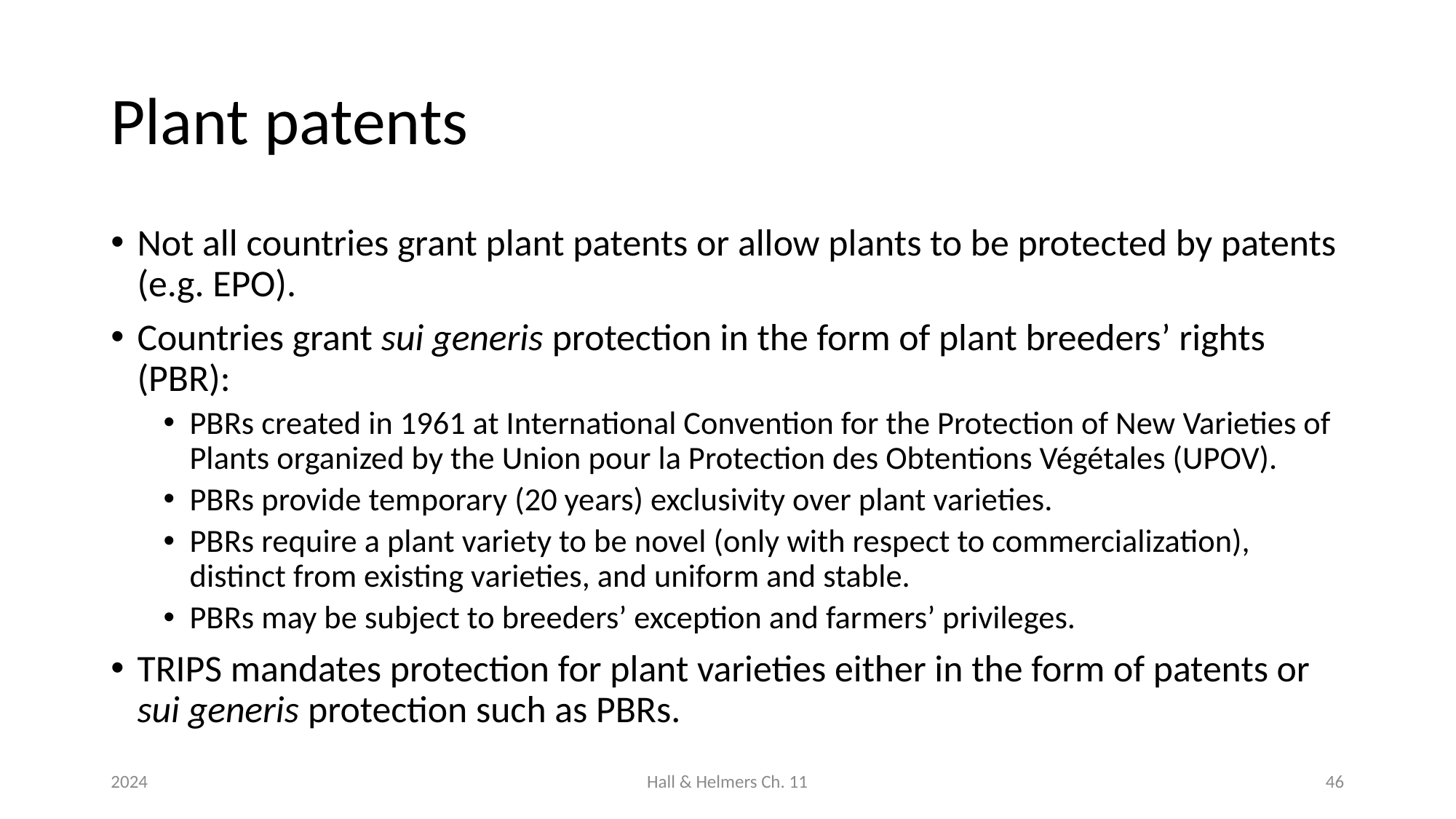

# Plant patents
Not all countries grant plant patents or allow plants to be protected by patents (e.g. EPO).
Countries grant sui generis protection in the form of plant breeders’ rights (PBR):
PBRs created in 1961 at International Convention for the Protection of New Varieties of Plants organized by the Union pour la Protection des Obtentions Végétales (UPOV).
PBRs provide temporary (20 years) exclusivity over plant varieties.
PBRs require a plant variety to be novel (only with respect to commercialization), distinct from existing varieties, and uniform and stable.
PBRs may be subject to breeders’ exception and farmers’ privileges.
TRIPS mandates protection for plant varieties either in the form of patents or sui generis protection such as PBRs.
2024
Hall & Helmers Ch. 11
46